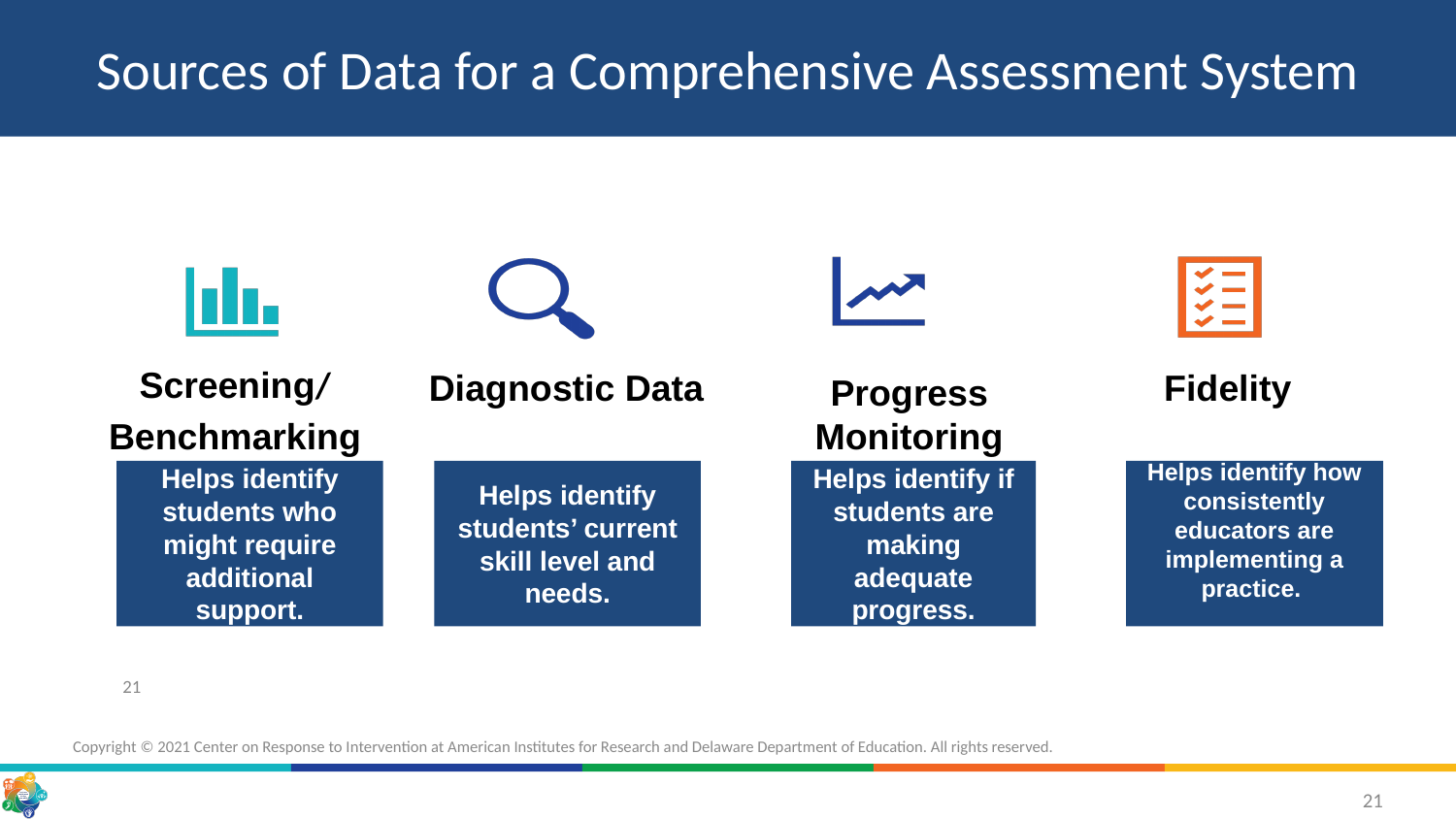

# Sources of Data for a Comprehensive Assessment System

Screening/
Benchmarking

Fidelity

Diagnostic Data

Progress Monitoring
Helps identify students’ current skill level and needs.
Helps identify if students are making adequate progress.
Helps identify how consistently educators are implementing a practice.

Helps identify students who might require additional support.
21
Copyright © 2021 Center on Response to Intervention at American Institutes for Research and Delaware Department of Education. All rights reserved.
21